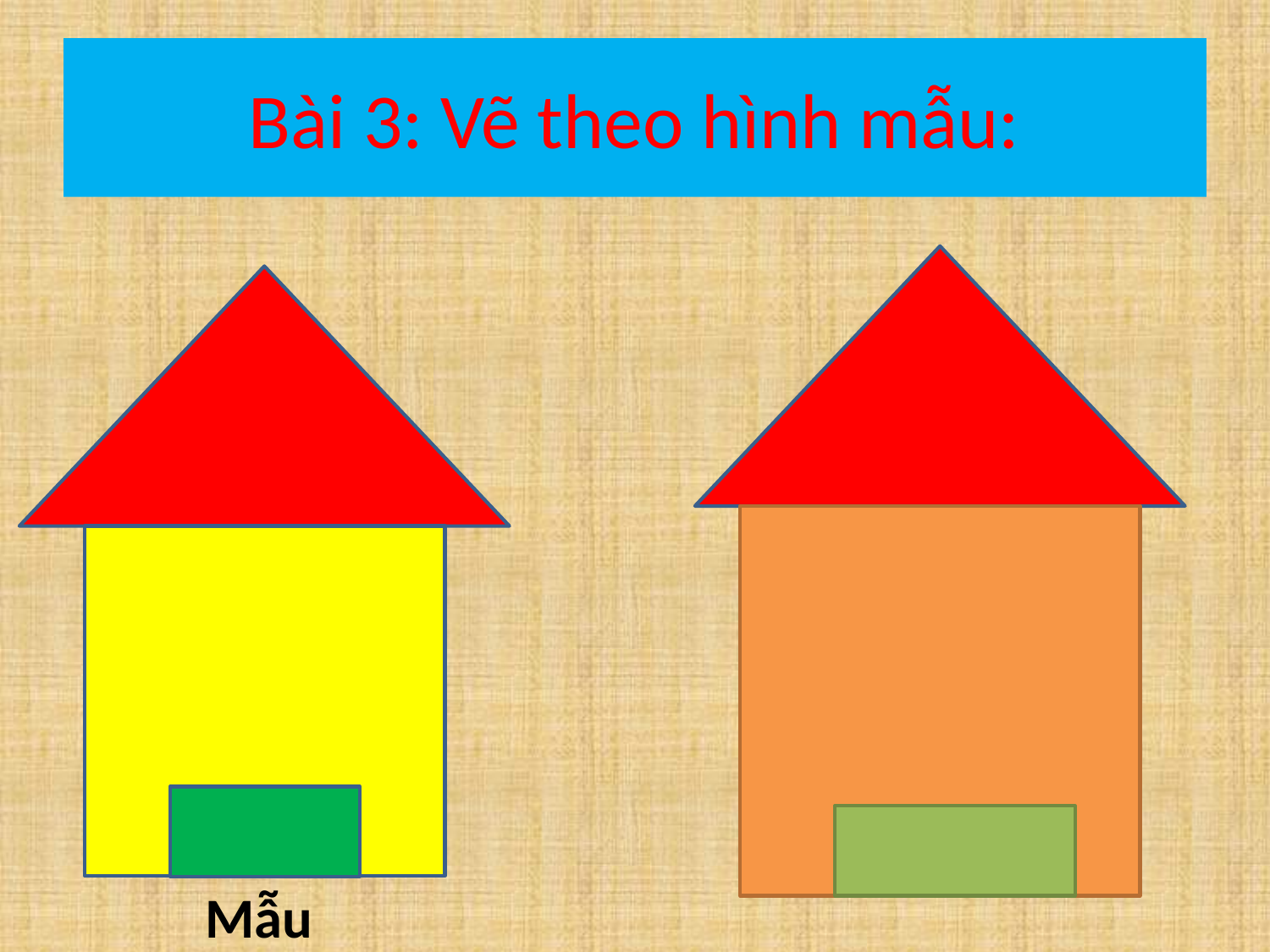

# Bài 3: Vẽ theo hình mẫu:

Mẫu